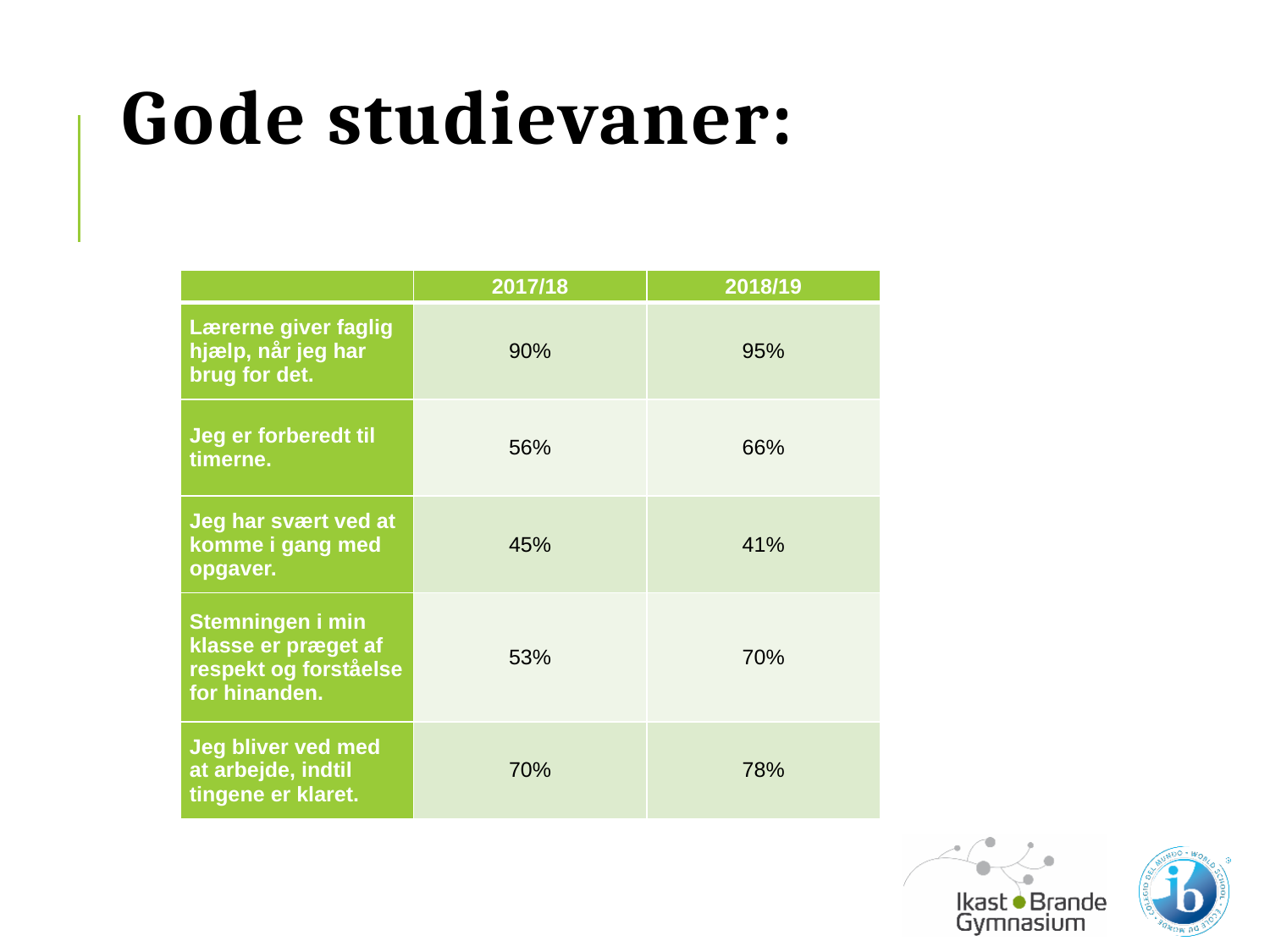

# Gode studievaner:
|  | 2017/18 | 2018/19 |
| --- | --- | --- |
| Lærerne giver faglig hjælp, når jeg har brug for det. | 90% | 95% |
| Jeg er forberedt til timerne. | 56% | 66% |
| Jeg har svært ved at komme i gang med opgaver. | 45% | 41% |
| Stemningen i min klasse er præget af respekt og forståelse for hinanden. | 53% | 70% |
| Jeg bliver ved med at arbejde, indtil tingene er klaret. | 70% | 78% |